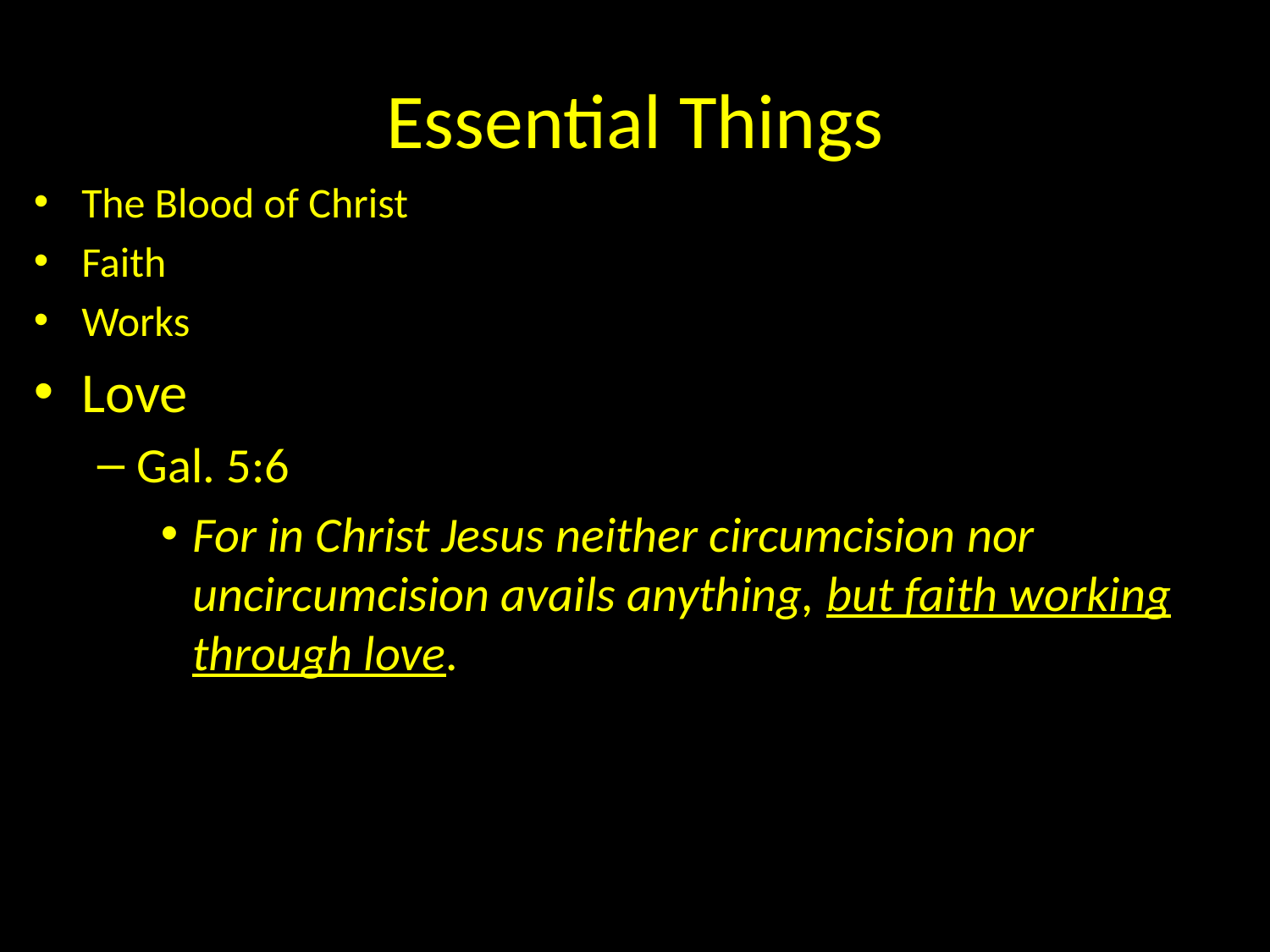

# Essential Things
The Blood of Christ
Faith
Works
Love
Gal. 5:6
For in Christ Jesus neither circumcision nor uncircumcision avails anything, but faith working through love.